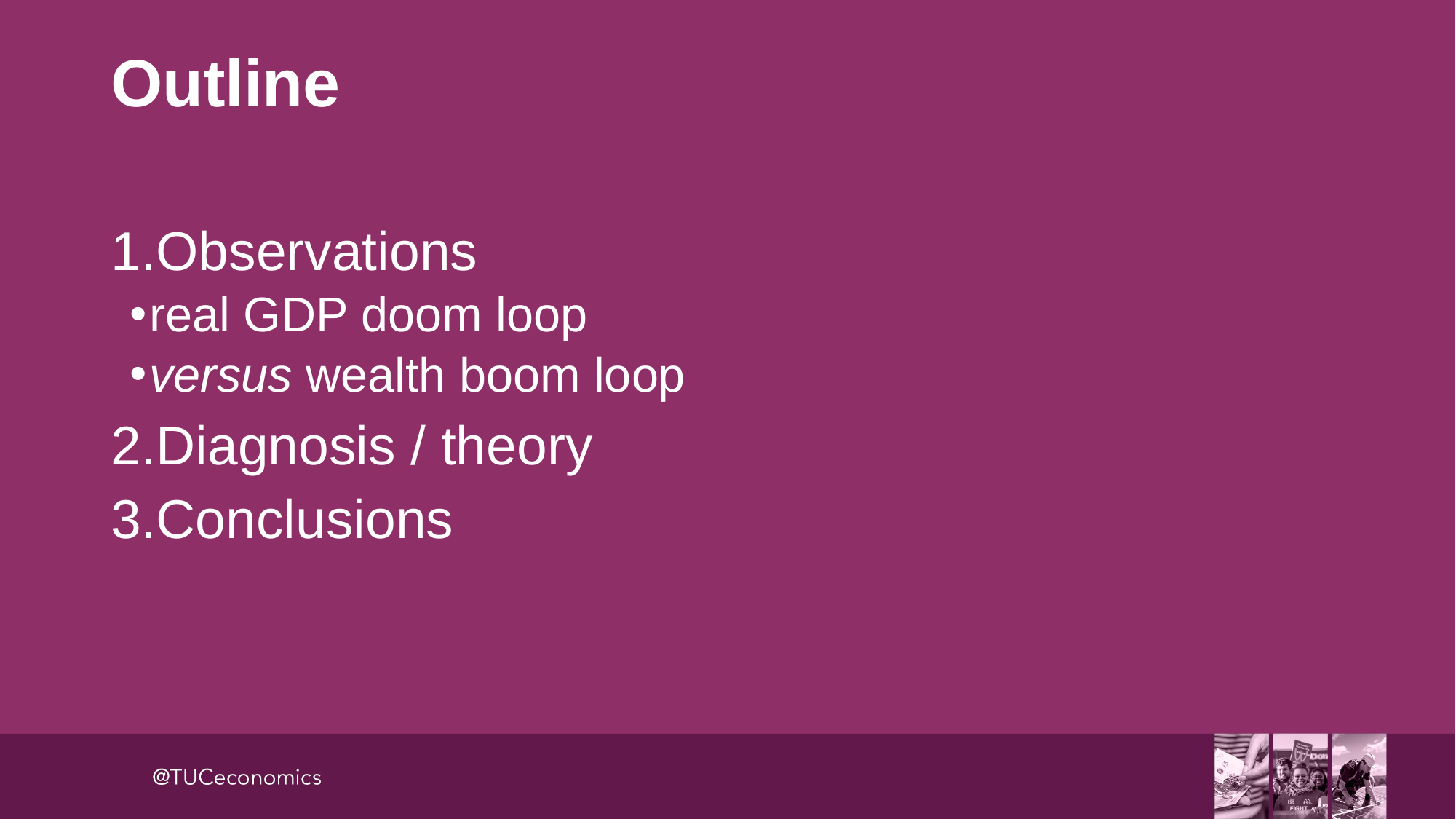

# Outline
Observations
real GDP doom loop
versus wealth boom loop
Diagnosis / theory
Conclusions